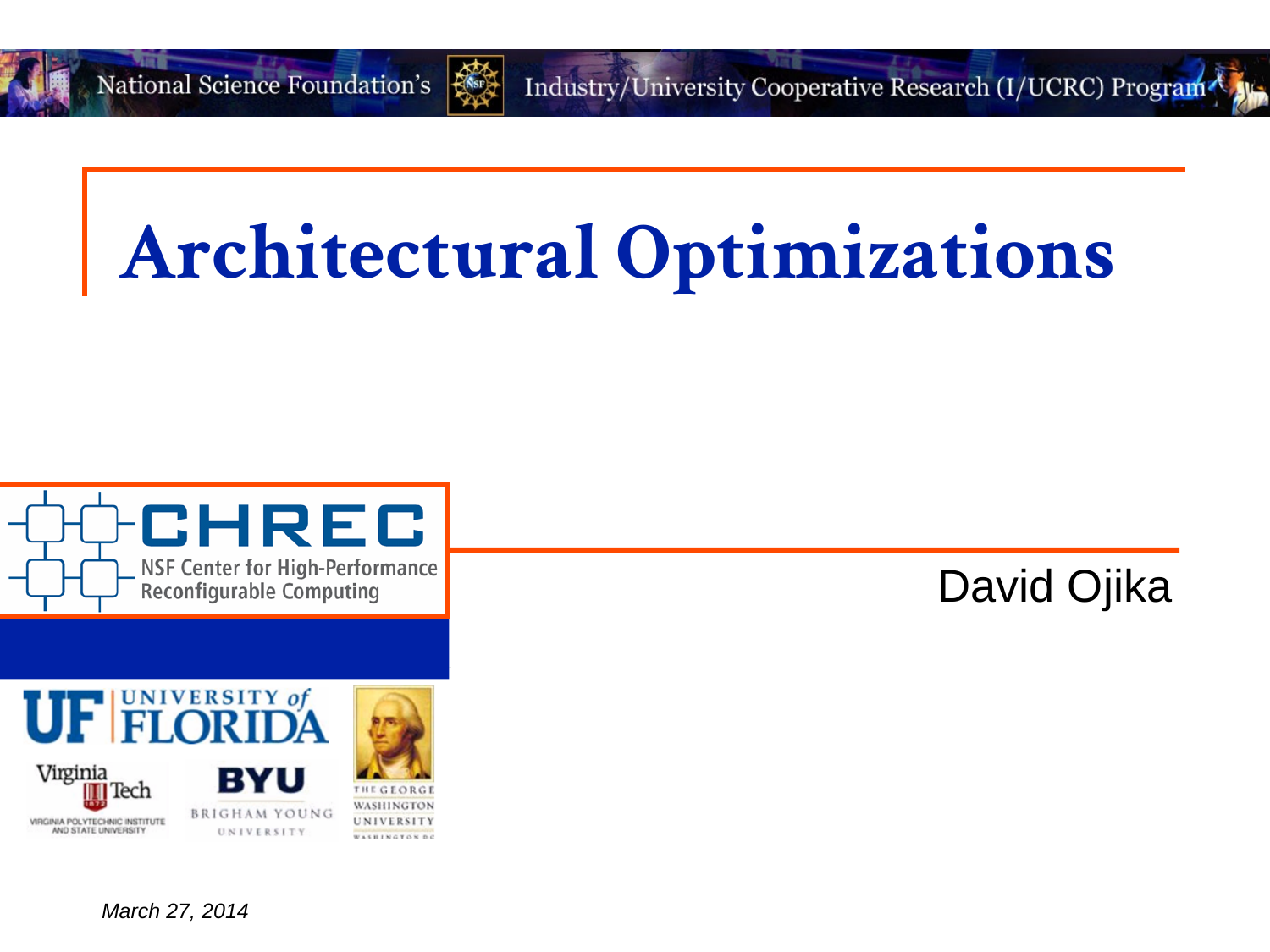

# Architectural Optimizations
David Ojika
March 27, 2014